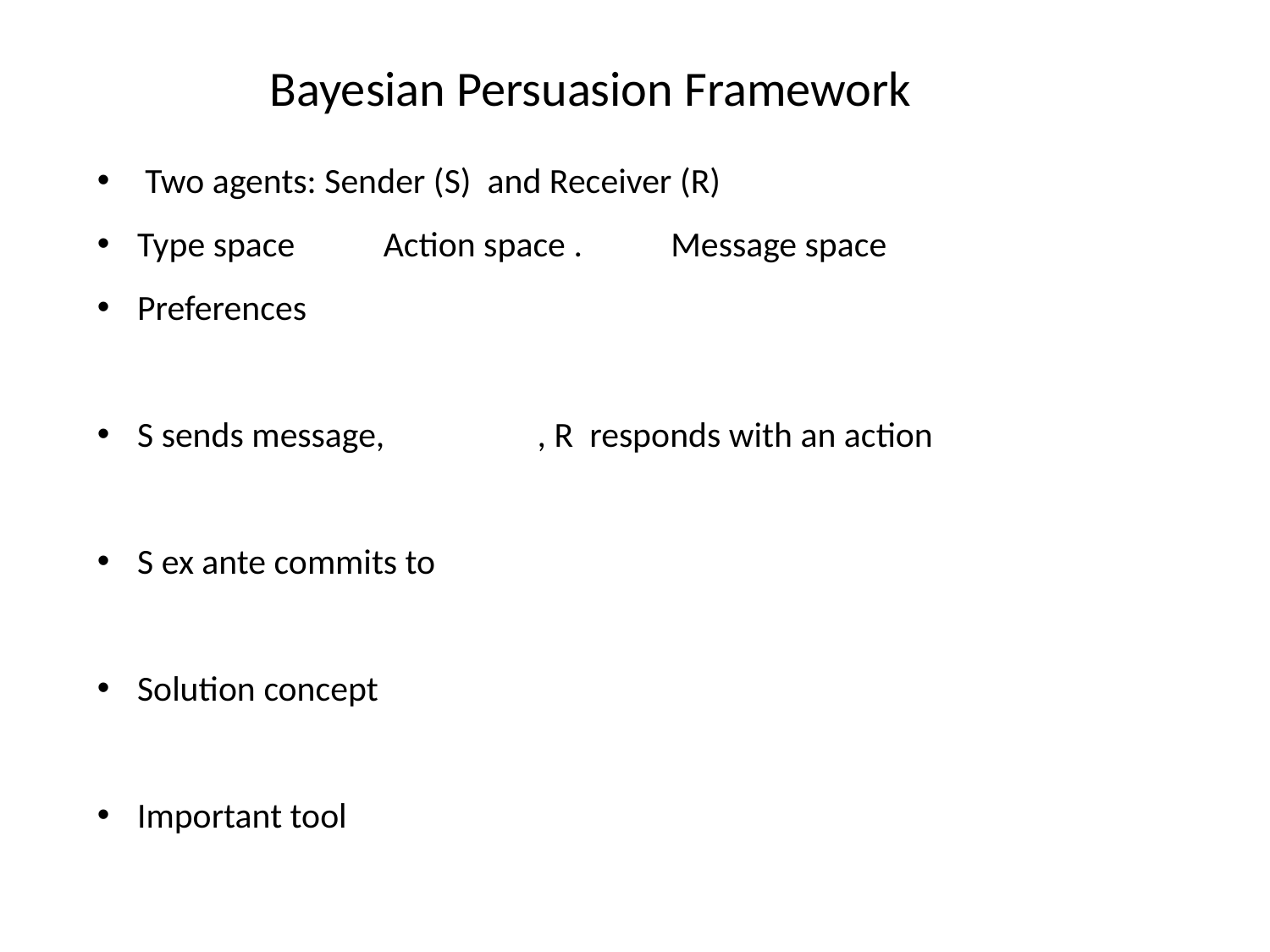

# Bayesian Persuasion Framework
Two agents: Sender (S)  and Receiver (R)
Type space           Action space .           Message space
Preferences

S sends message,                   , R  responds with an action

S ex ante commits to

Solution concept

Important tool